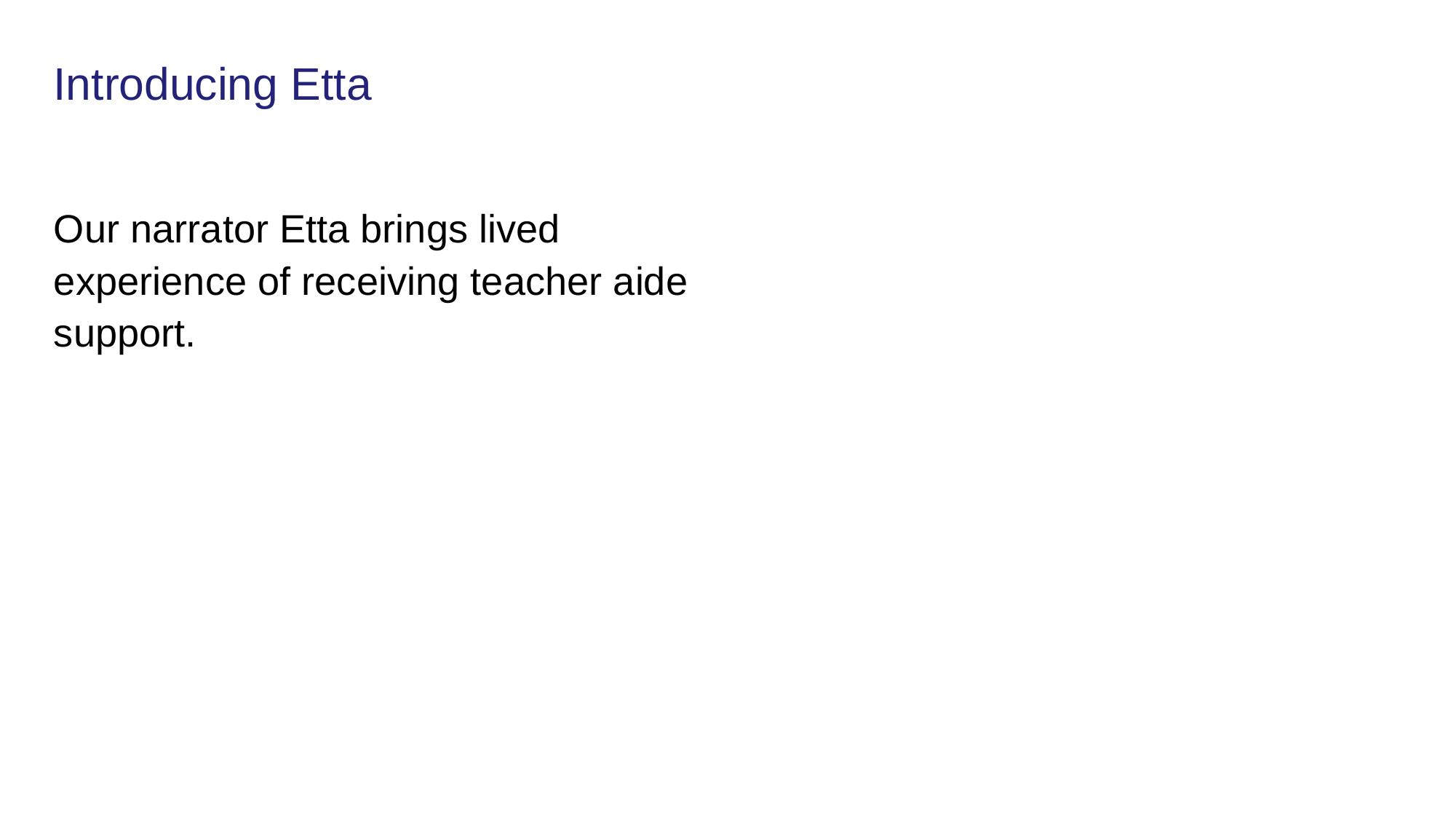

# Introducing Etta
Our narrator Etta brings lived experience of receiving teacher aide support.